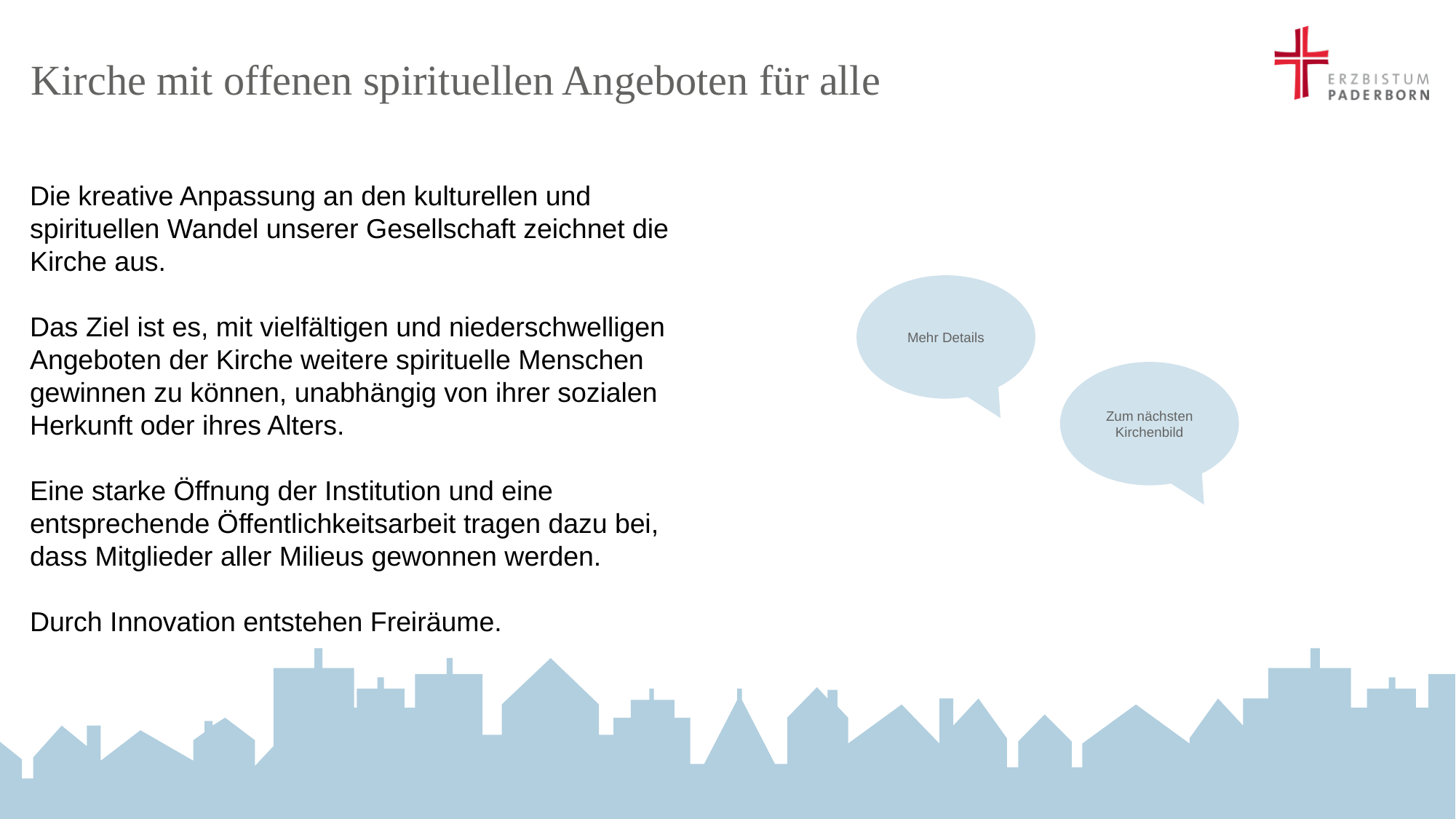

# Kirche mit offenen spirituellen Angeboten für alle
Die kreative Anpassung an den kulturellen und spirituellen Wandel unserer Gesellschaft zeichnet die Kirche aus.

Das Ziel ist es, mit vielfältigen und niederschwelligen Angeboten der Kirche weitere spirituelle Menschen gewinnen zu können, unabhängig von ihrer sozialen Herkunft oder ihres Alters.

Eine starke Öffnung der Institution und eine entsprechende Öffentlichkeitsarbeit tragen dazu bei, dass Mitglieder aller Milieus gewonnen werden.

Durch Innovation entstehen Freiräume.

Mehr Details

Zum nächsten Kirchenbild